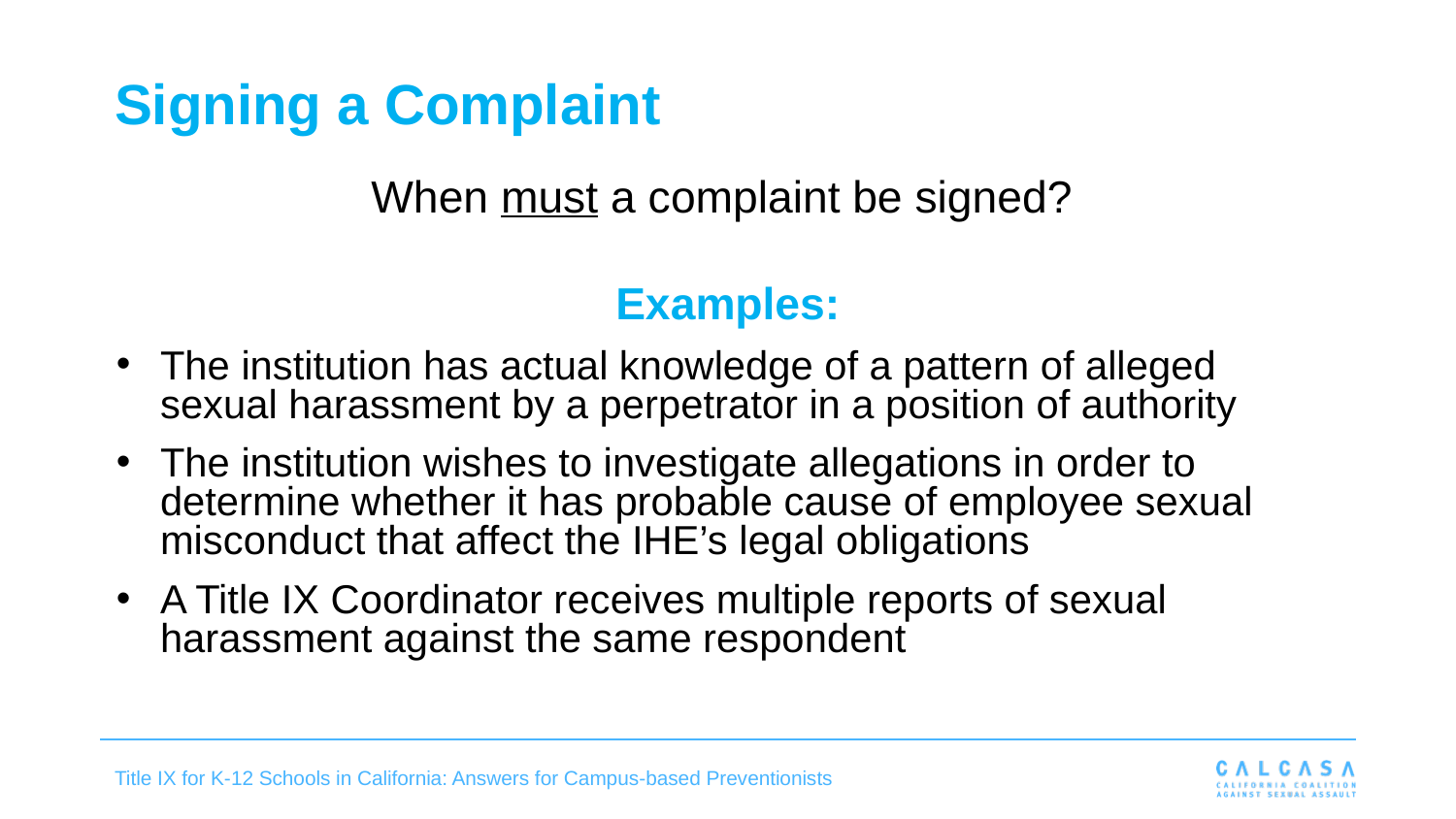

# Signing a Complaint
When must a complaint be signed?

Examples:
The institution has actual knowledge of a pattern of alleged sexual harassment by a perpetrator in a position of authority
The institution wishes to investigate allegations in order to determine whether it has probable cause of employee sexual misconduct that affect the IHE’s legal obligations
A Title IX Coordinator receives multiple reports of sexual harassment against the same respondent